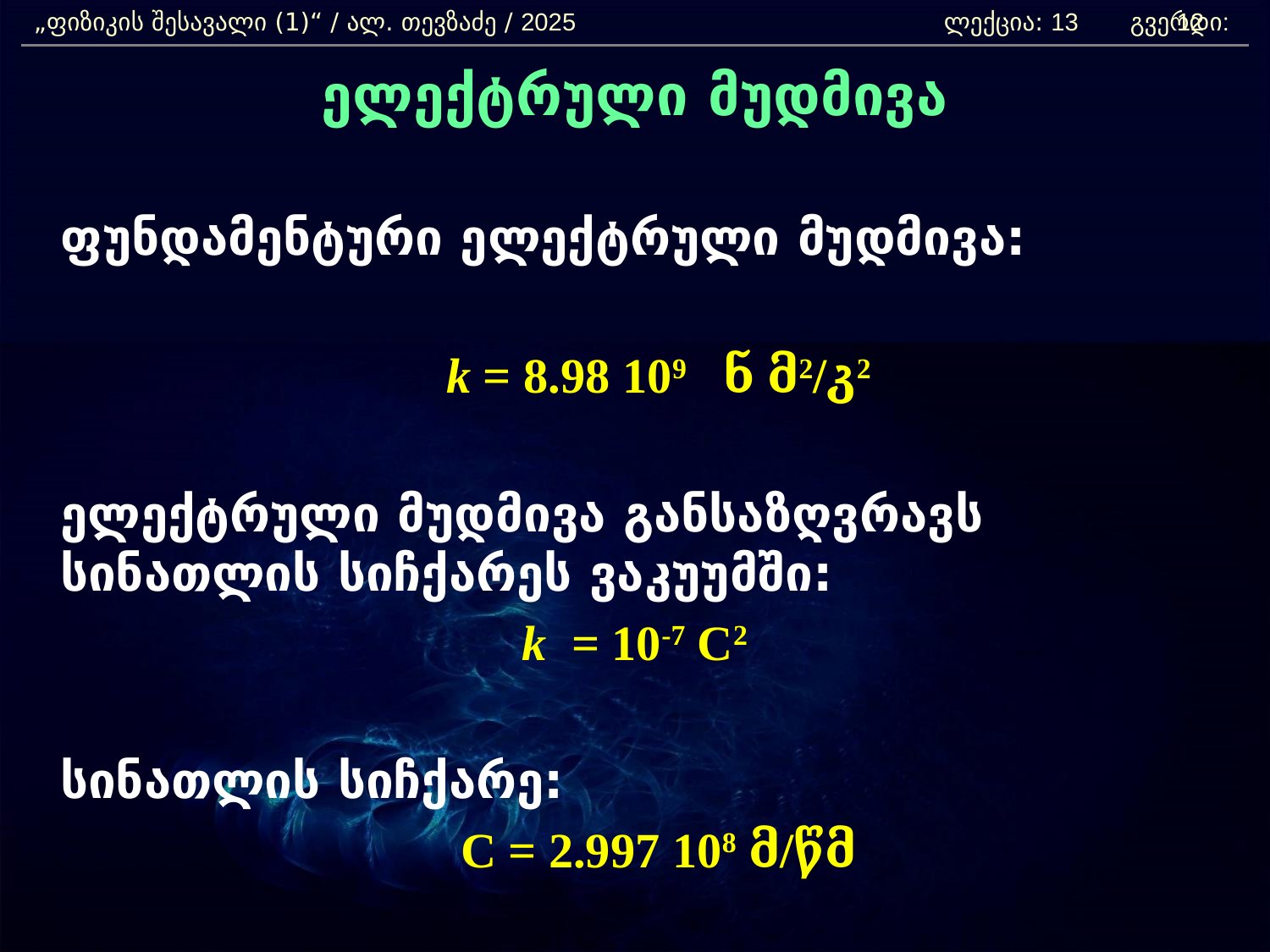

„ფიზიკის შესავალი (1)“ / ალ. თევზაძე / 2025 			   ლექცია: 13       გვერდი:
12
ელექტრული მუდმივა

	ფუნდამენტური ელექტრული მუდმივა:

	k = 8.98 109   ნ მ2/კ2

	ელექტრული მუდმივა განსაზღვრავს სინათლის სიჩქარეს ვაკუუმში:
k  = 10-7 C2

	სინათლის სიჩქარე:
	C = 2.997 108 მ/წმ